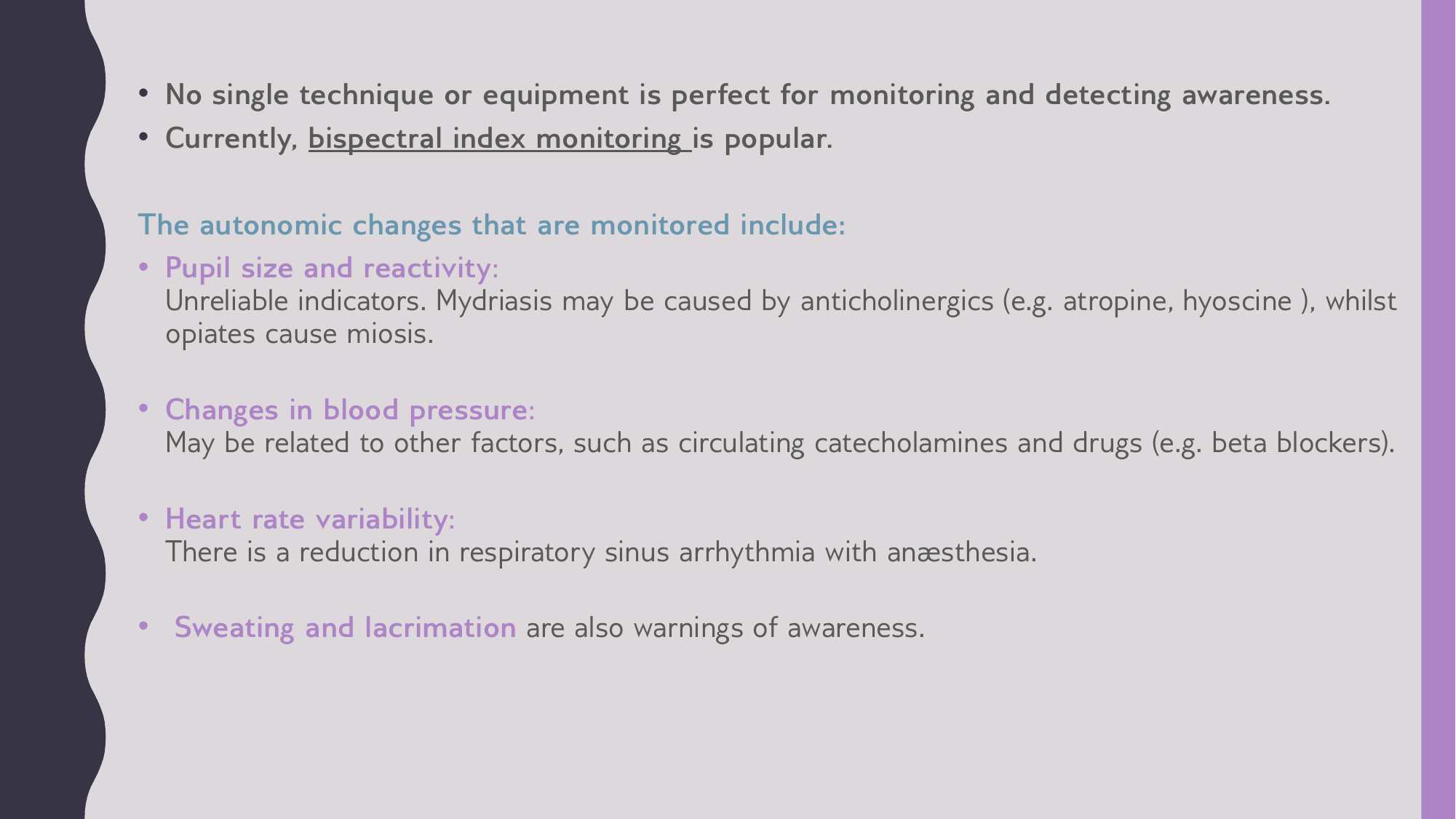

No single technique or equipment is perfect for monitoring and detecting awareness.
Currently, bispectral index monitoring is popular.

The autonomic changes that are monitored include:
Pupil size and reactivity:
Unreliable indicators. Mydriasis may be caused by anticholinergics (e.g. atropine, hyoscine ), whilst opiates cause miosis.
Changes in blood pressure:
May be related to other factors, such as circulating catecholamines and drugs (e.g. beta blockers).
Heart rate variability:
There is a reduction in respiratory sinus arrhythmia with anaesthesia.
 Sweating and lacrimation are also warnings of awareness.